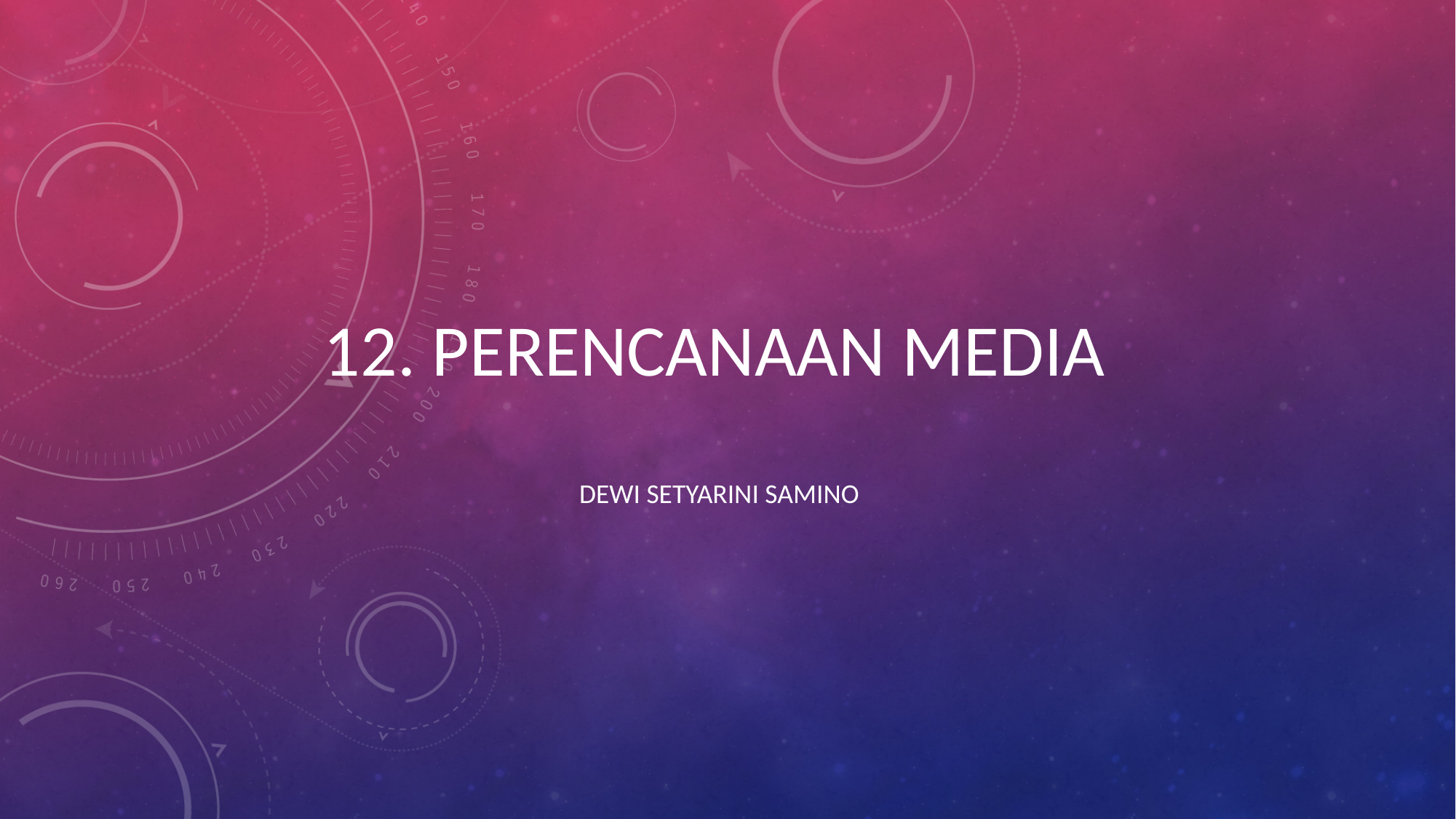

# 12. PErencanaan media
DEWI SETYARINI SAMINO